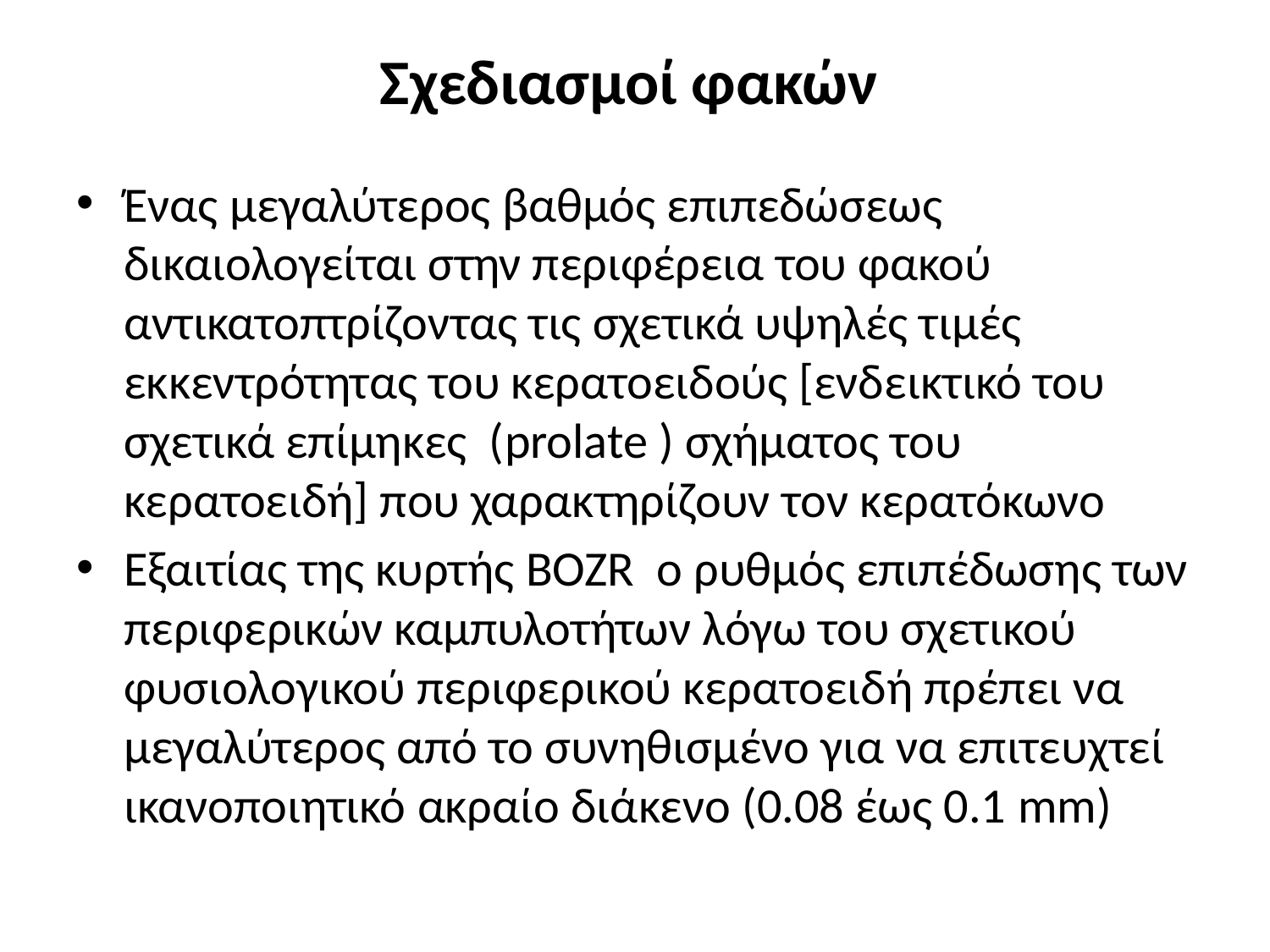

# Σχεδιασμοί φακών
Ένας μεγαλύτερος βαθμός επιπεδώσεως δικαιολογείται στην περιφέρεια του φακού αντικατοπτρίζοντας τις σχετικά υψηλές τιμές εκκεντρότητας του κερατοειδούς [ενδεικτικό του σχετικά επίμηκες  (prolate ) σχήματος του κερατοειδή] που χαρακτηρίζουν τον κερατόκωνο
Εξαιτίας της κυρτής BOZR  ο ρυθμός επιπέδωσης των περιφερικών καμπυλοτήτων λόγω του σχετικού φυσιολογικού περιφερικού κερατοειδή πρέπει να μεγαλύτερος από το συνηθισμένο για να επιτευχτεί ικανοποιητικό ακραίο διάκενο (0.08 έως 0.1 mm)